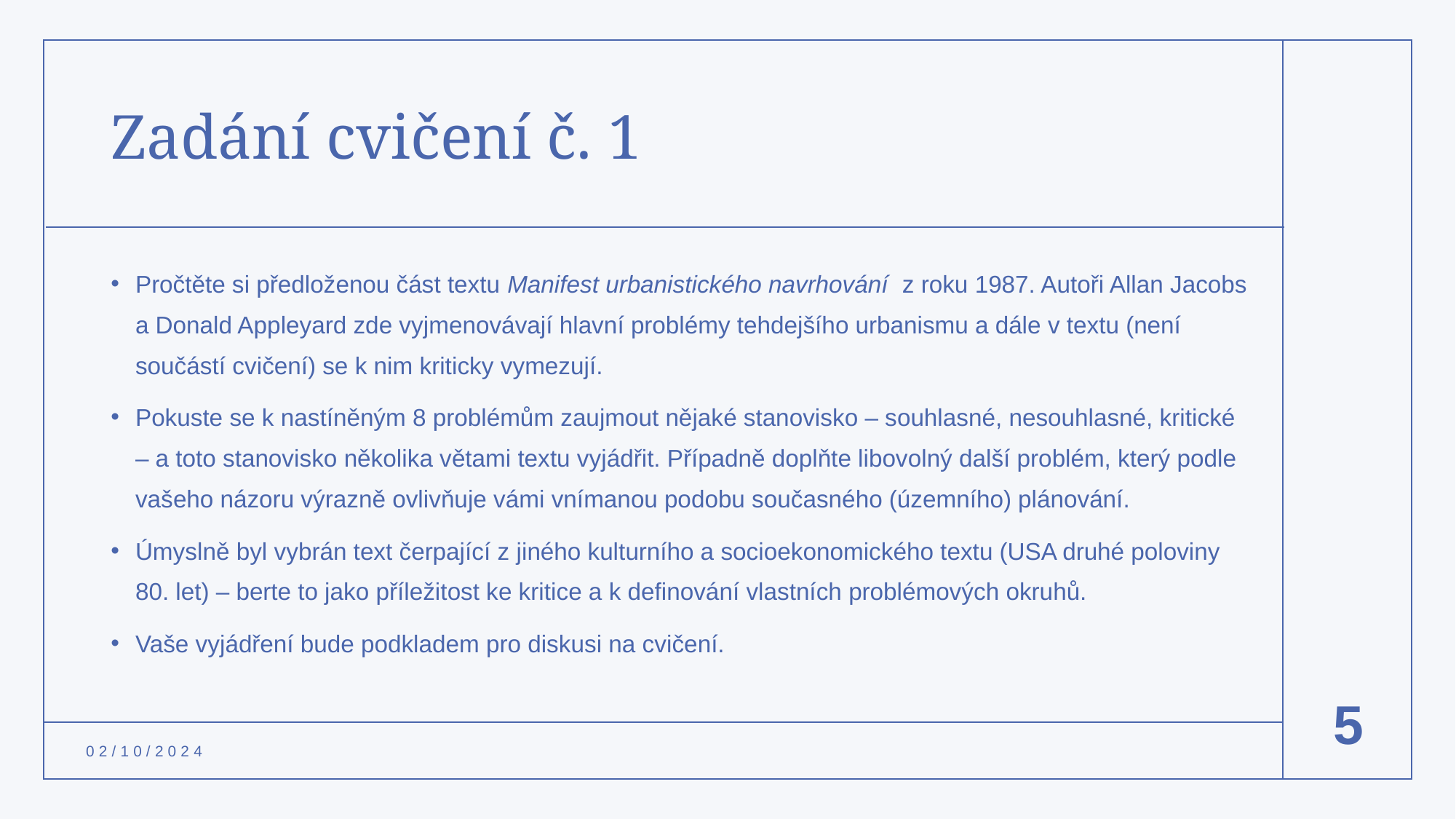

# Zadání cvičení č. 1
Pročtěte si předloženou část textu Manifest urbanistického navrhování  z roku 1987. Autoři Allan Jacobs a Donald Appleyard zde vyjmenovávají hlavní problémy tehdejšího urbanismu a dále v textu (není součástí cvičení) se k nim kriticky vymezují.
Pokuste se k nastíněným 8 problémům zaujmout nějaké stanovisko – souhlasné, nesouhlasné, kritické – a toto stanovisko několika větami textu vyjádřit. Případně doplňte libovolný další problém, který podle vašeho názoru výrazně ovlivňuje vámi vnímanou podobu současného (územního) plánování.
Úmyslně byl vybrán text čerpající z jiného kulturního a socioekonomického textu (USA druhé poloviny 80. let) – berte to jako příležitost ke kritice a k definování vlastních problémových okruhů.
Vaše vyjádření bude podkladem pro diskusi na cvičení.

5
02/10/2024